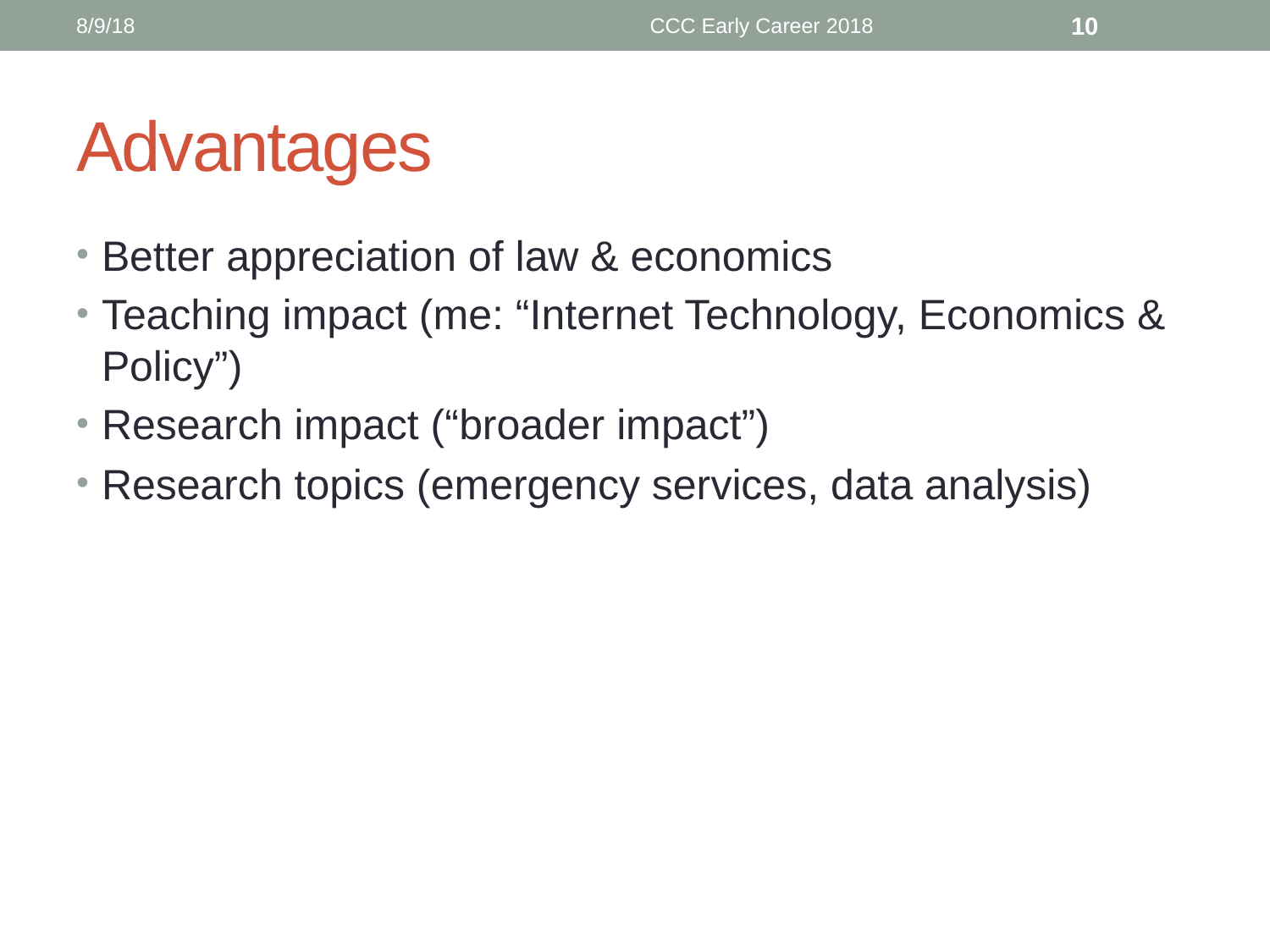

8/9/18
CCC Early Career 2018
10
# Advantages
Better appreciation of law & economics
Teaching impact (me: “Internet Technology, Economics & Policy”)
Research impact (“broader impact”)
Research topics (emergency services, data analysis)